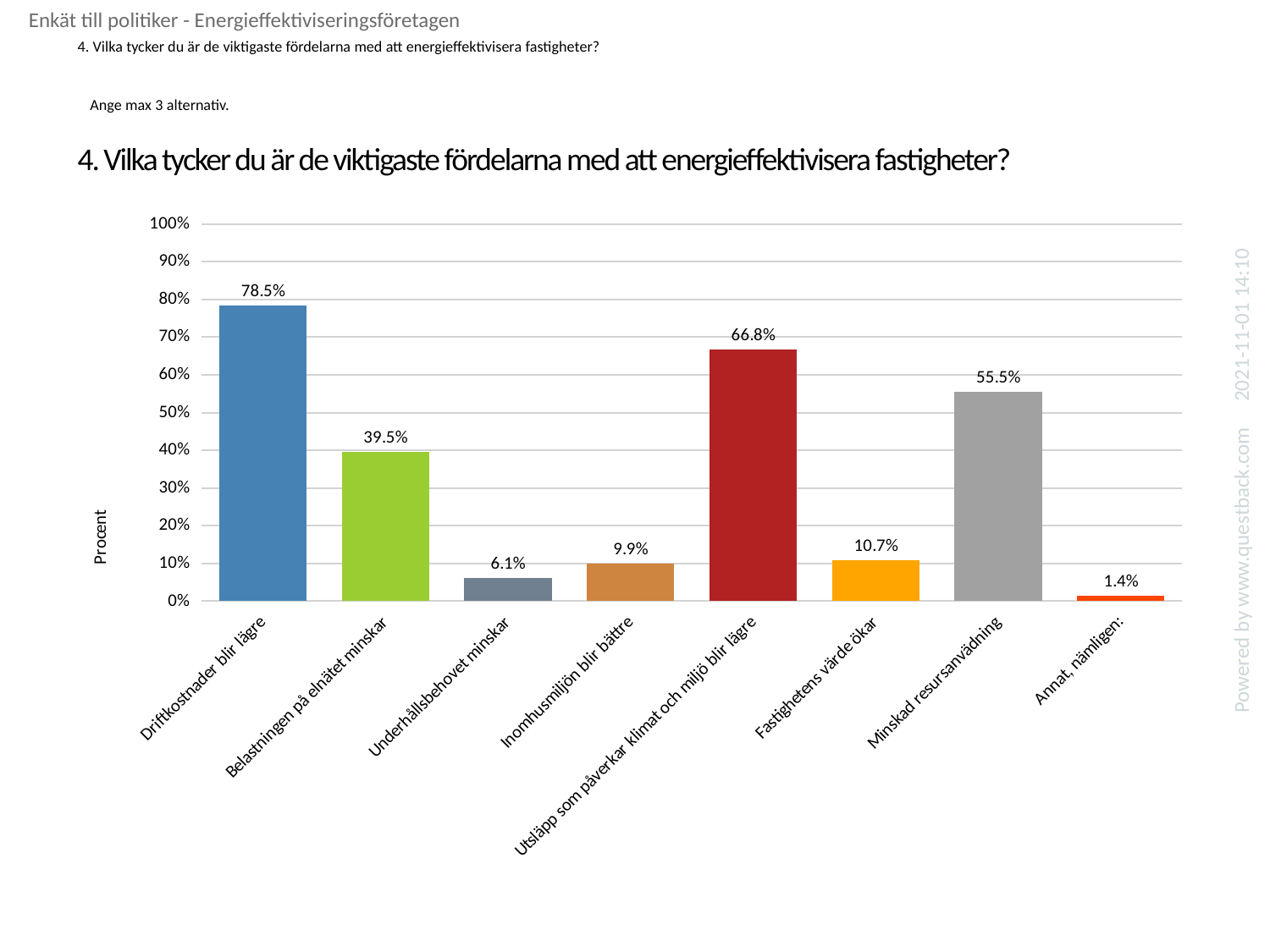

Enkät till politiker - Energieffektiviseringsföretagen
4. Vilka tycker du är de viktigaste fördelarna med att energieffektivisera fastigheter?

Ange max 3 alternativ.
# 4. Vilka tycker du är de viktigaste fördelarna med att energieffektivisera fastigheter?

### Chart

| Category | Vilka tycker du är de viktigaste fördelarna med att energieffektivisera fastigheter? |
|---|---|
| Driftkostnader blir lägre | 0.7845673505798394 |
| Belastningen på elnätet minskar | 0.39473684210526316 |
| Underhållsbehovet minskar | 0.061106155218554864 |
| Inomhusmiljön blir bättre | 0.09946476360392506 |
| Utsläpp som påverkar klimat och miljö blir lägre | 0.6681534344335415 |
| Fastighetens värde ökar | 0.10749330954504906 |
| Minskad resursanvädning | 0.555307760927743 |
| Annat, nämligen: | 0.014272970561998216 |
2021-11-01 14:10
Powered by www.questback.com